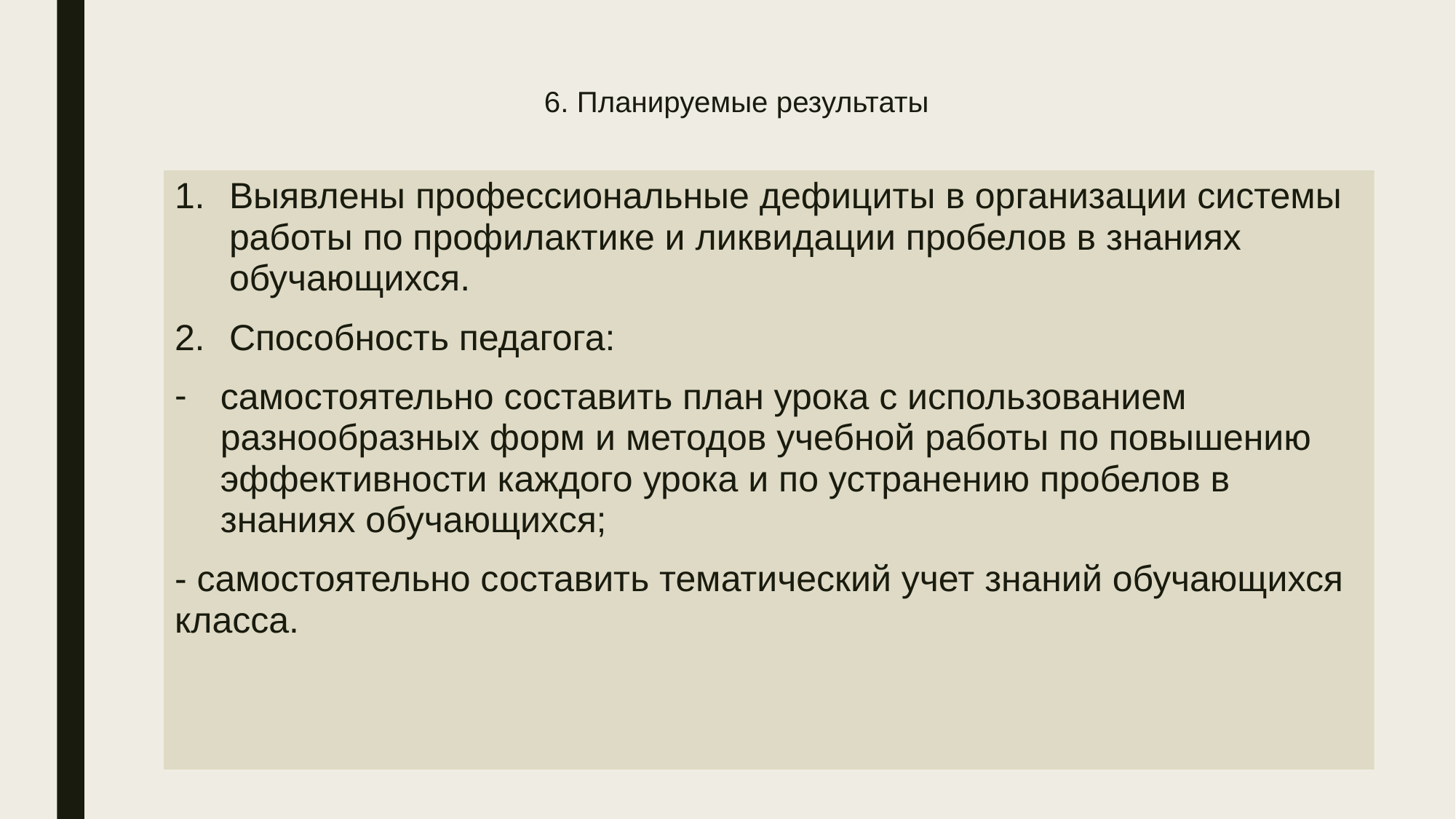

# 6. Планируемые результаты
Выявлены профессиональные дефициты в организации системы работы по профилактике и ликвидации пробелов в знаниях обучающихся.
Способность педагога:
самостоятельно составить план урока с использованием разнообразных форм и методов учебной работы по повышению эффективности каждого урока и по устранению пробелов в знаниях обучающихся;
- самостоятельно составить тематический учет знаний обучающихся класса.